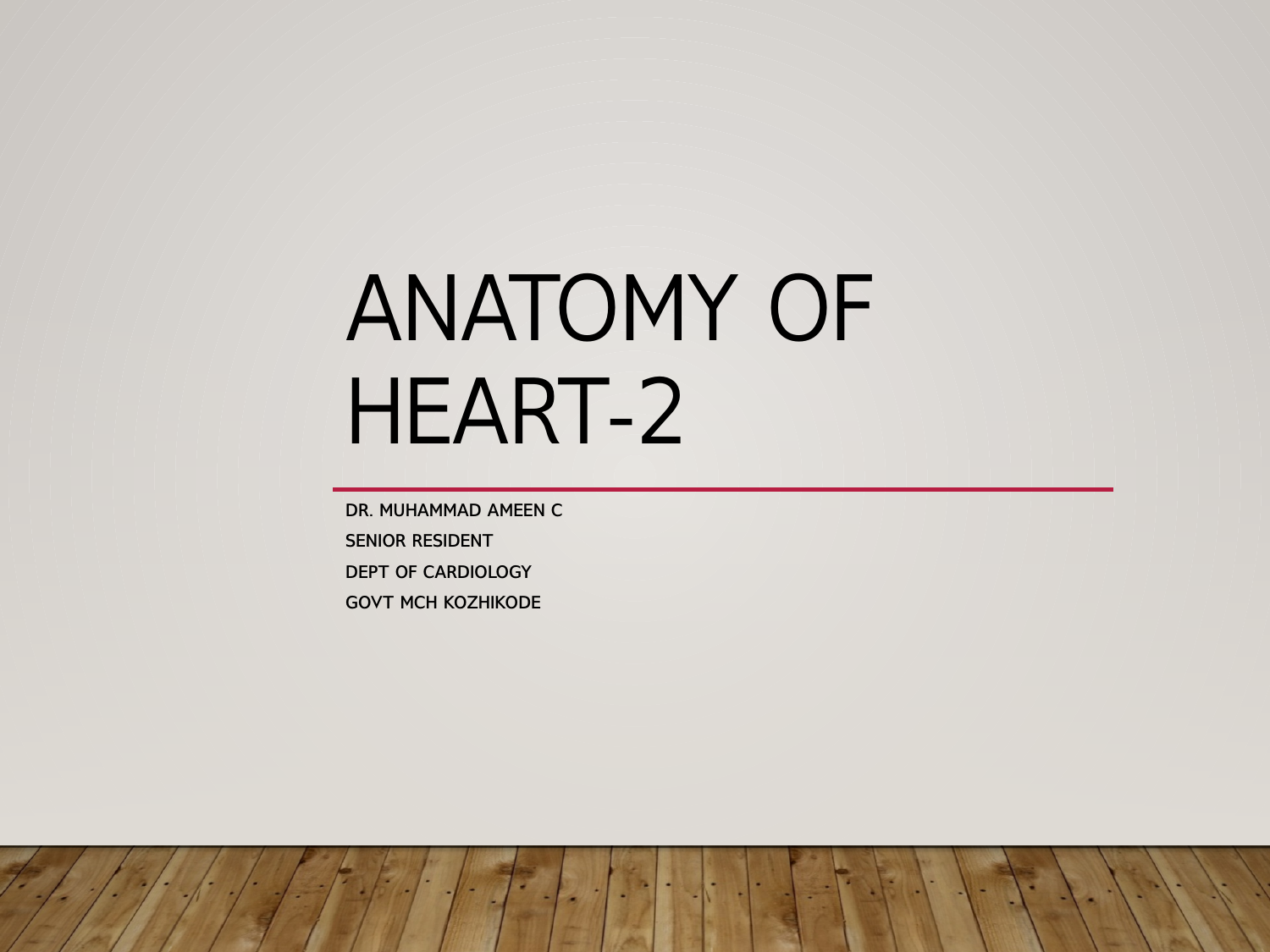

# ANATOMY OF HEART-2
Dr. Muhammad Ameen C
Senior Resident
Dept Of Cardiology
Govt MCH Kozhikode